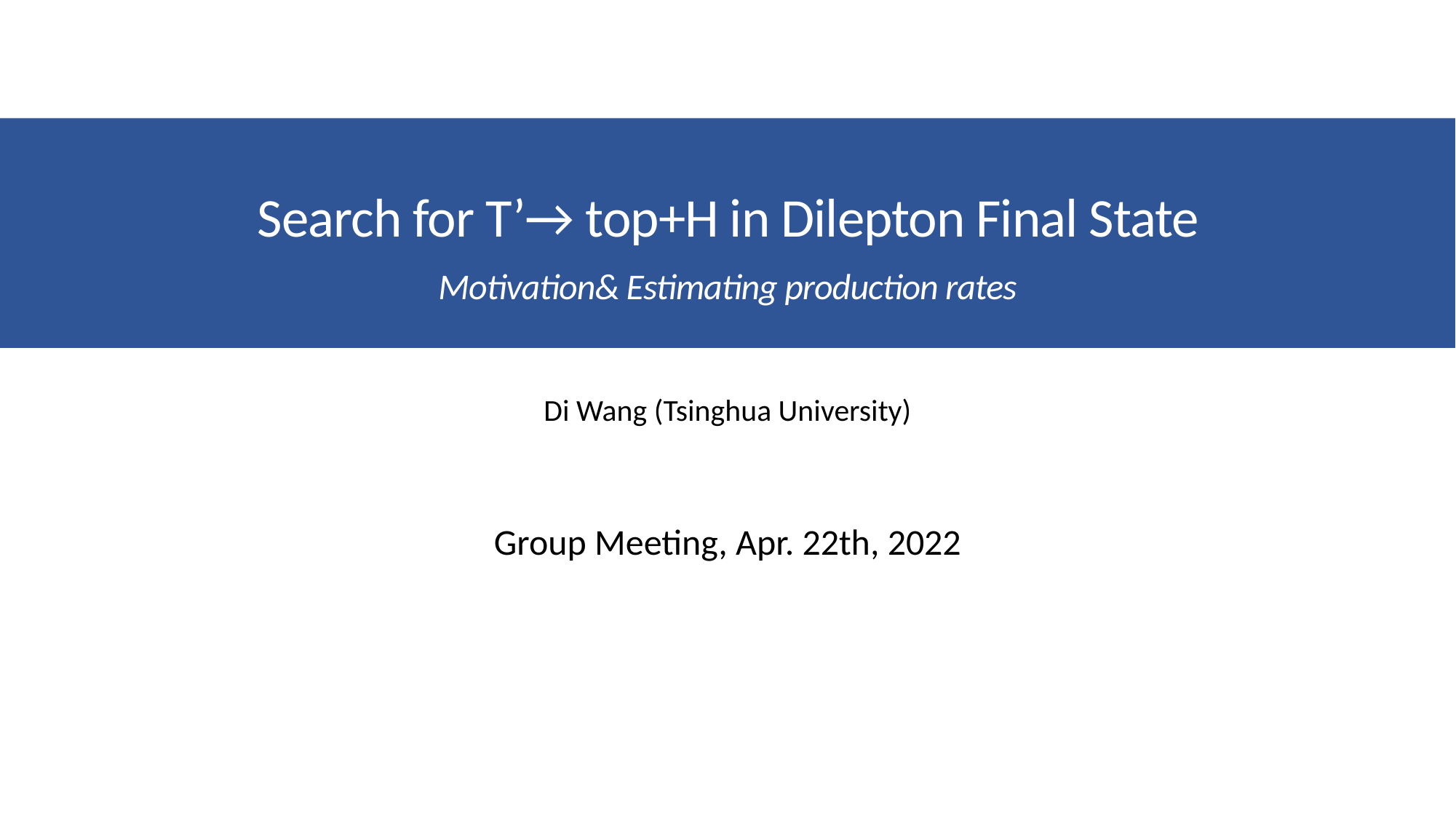

Search for T’→ top+H in Dilepton Final State
Motivation& Estimating production rates
Di Wang (Tsinghua University)

Group Meeting, Apr. 22th, 2022

1